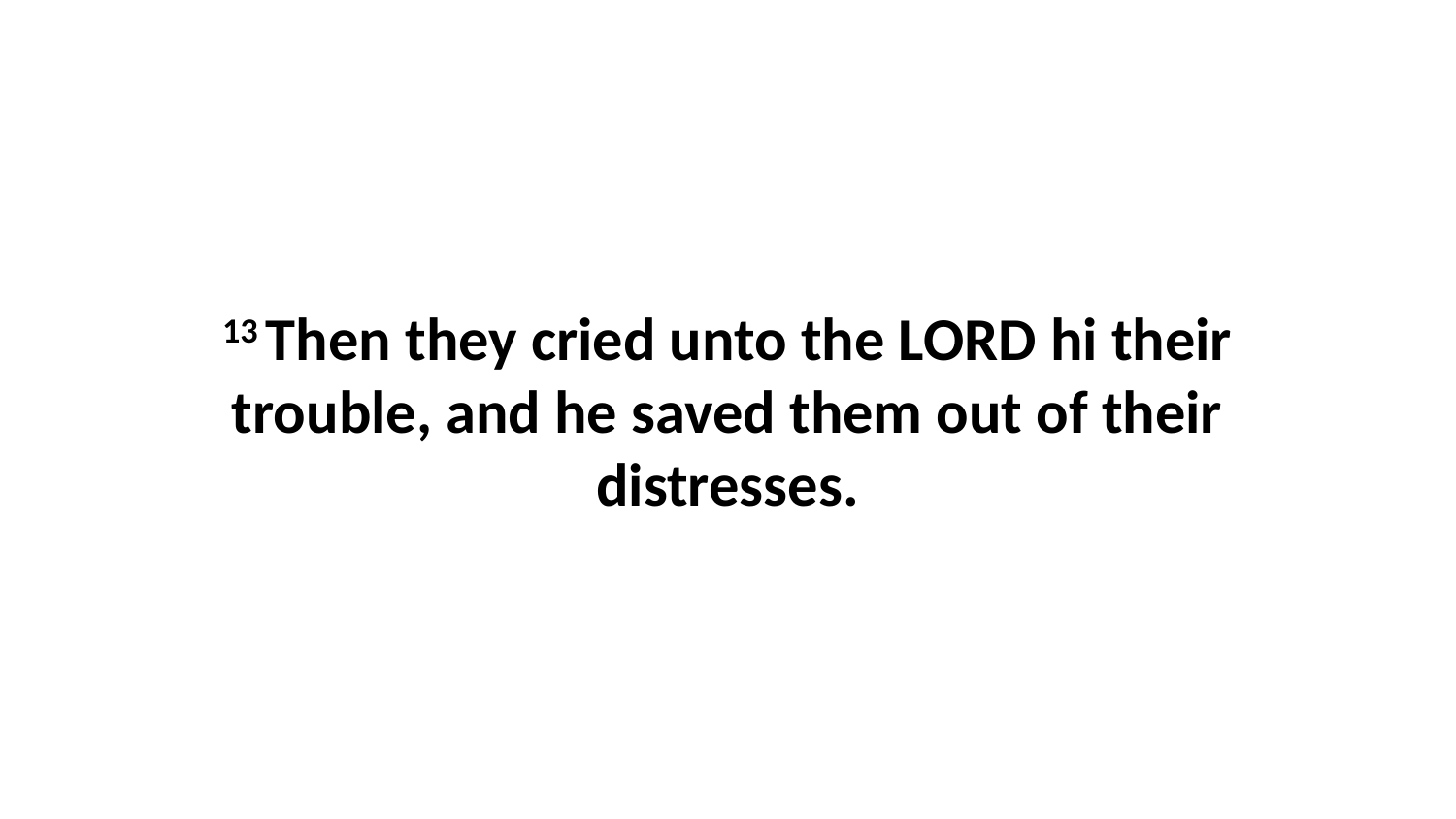

13 Then they cried unto the LORD hi their trouble, and he saved them out of their distresses.